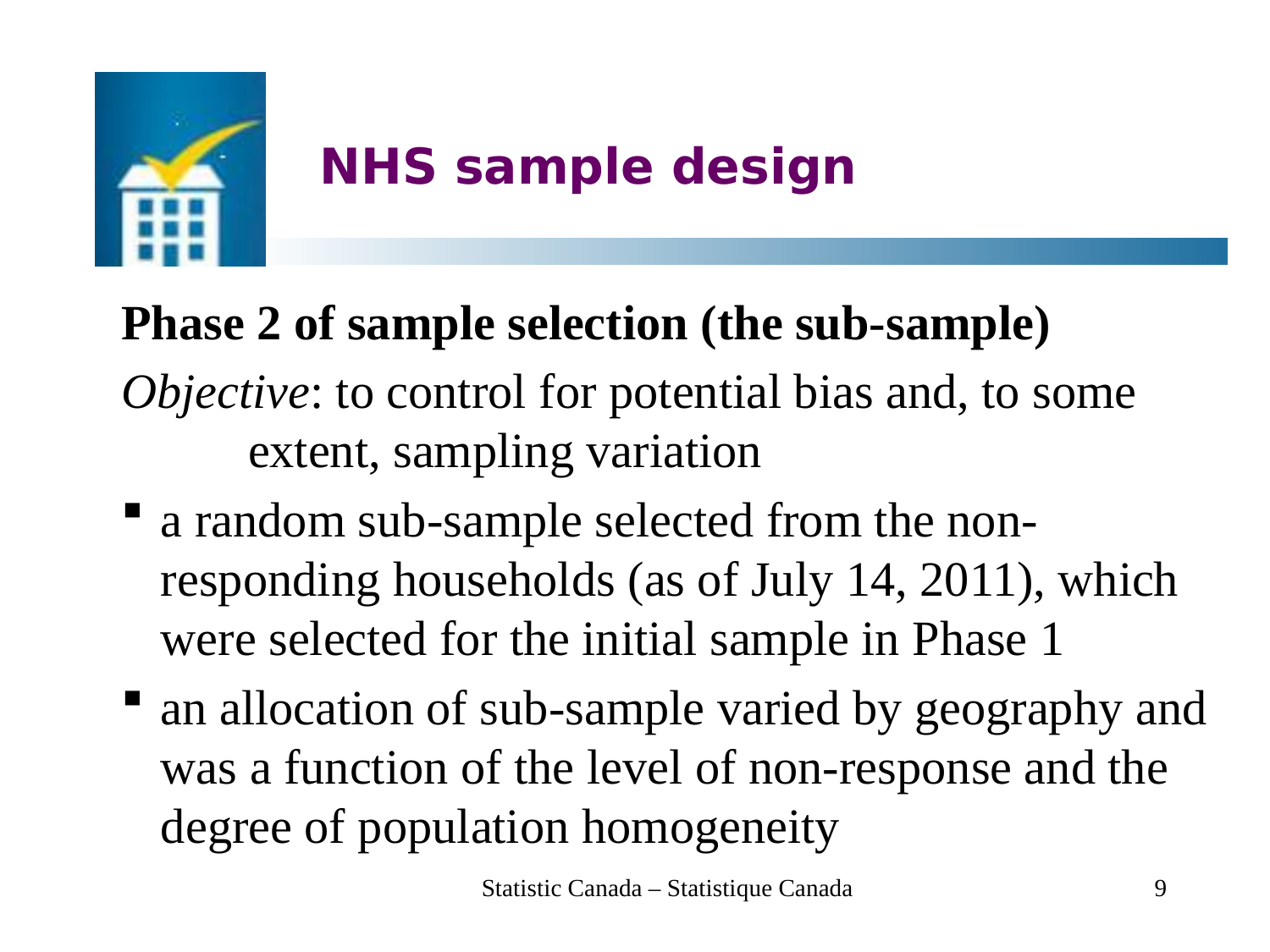

# NHS sample design

Phase 2 of sample selection (the sub-sample)
Objective: to control for potential bias and, to some 	extent, sampling variation
a random sub-sample selected from the non-responding households (as of July 14, 2011), which were selected for the initial sample in Phase 1
an allocation of sub-sample varied by geography and was a function of the level of non-response and the degree of population homogeneity

 Statistic Canada – Statistique Canada
9